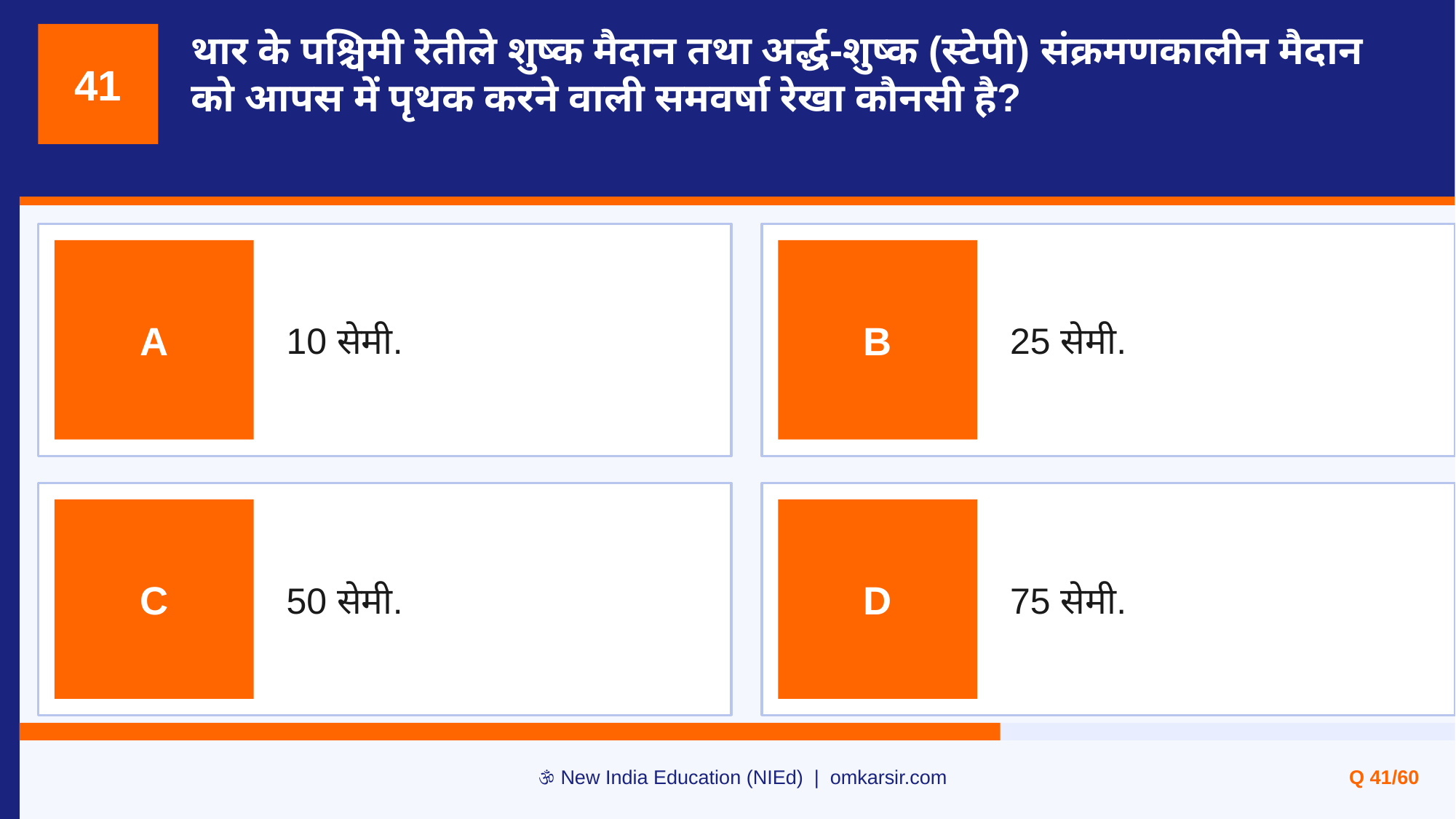

थार के पश्चिमी रेतीले शुष्क मैदान तथा अर्द्ध-शुष्क (स्टेपी) संक्रमणकालीन मैदान को आपस में पृथक करने वाली समवर्षा रेखा कौनसी है?
41

10 सेमी.
25 सेमी.
A
B

50 सेमी.
75 सेमी.
C
D

🕉️ New India Education (NIEd)  |  omkarsir.com
Q 41/60